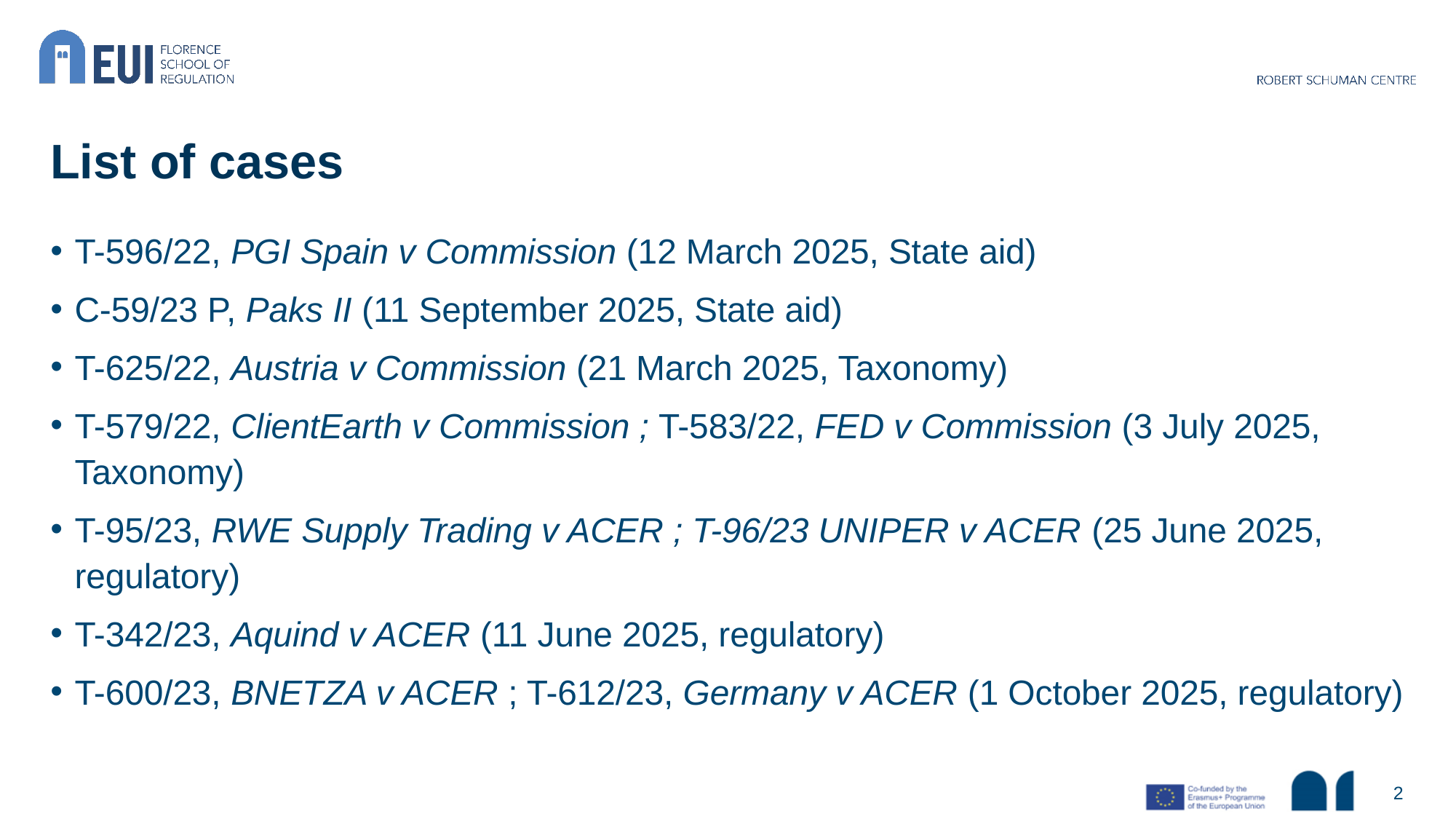

# List of cases

T-596/22, PGI Spain v Commission (12 March 2025, State aid)
C-59/23 P, Paks II (11 September 2025, State aid)
T-625/22, Austria v Commission (21 March 2025, Taxonomy)
T-579/22, ClientEarth v Commission ; T-583/22, FED v Commission (3 July 2025, Taxonomy)
T-95/23, RWE Supply Trading v ACER ; T-96/23 UNIPER v ACER (25 June 2025, regulatory)
T-342/23, Aquind v ACER (11 June 2025, regulatory)
T-600/23, BNETZA v ACER ; T-612/23, Germany v ACER (1 October 2025, regulatory)
2